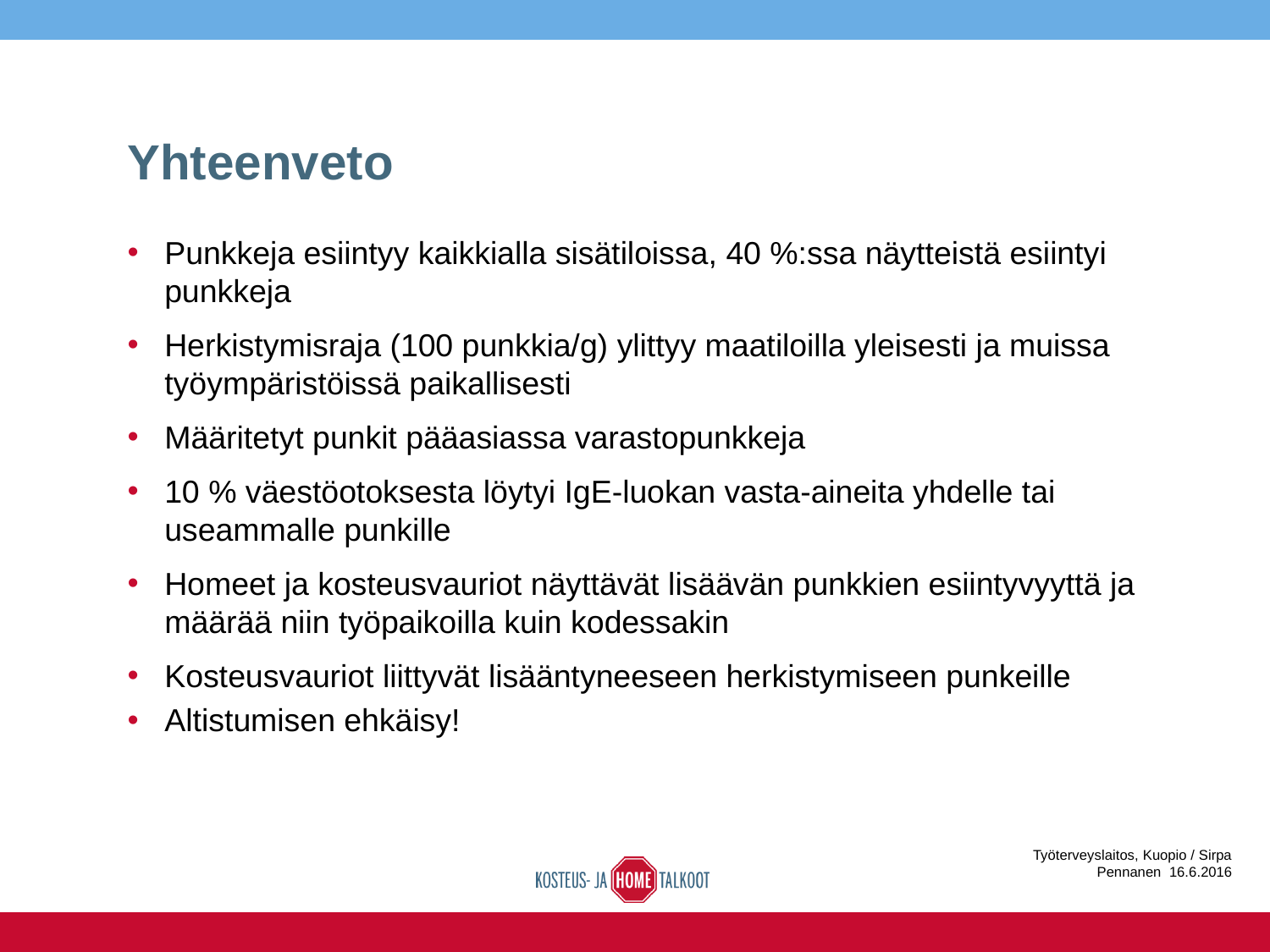

# Yhteenveto
Punkkeja esiintyy kaikkialla sisätiloissa, 40 %:ssa näytteistä esiintyi punkkeja

Herkistymisraja (100 punkkia/g) ylittyy maatiloilla yleisesti ja muissa työympäristöissä paikallisesti

Määritetyt punkit pääasiassa varastopunkkeja

10 % väestöotoksesta löytyi IgE-luokan vasta-aineita yhdelle tai useammalle punkille

Homeet ja kosteusvauriot näyttävät lisäävän punkkien esiintyvyyttä ja määrää niin työpaikoilla kuin kodessakin

Kosteusvauriot liittyvät lisääntyneeseen herkistymiseen punkeille
Altistumisen ehkäisy!
Työterveyslaitos, Kuopio / Sirpa Pennanen  16.6.2016